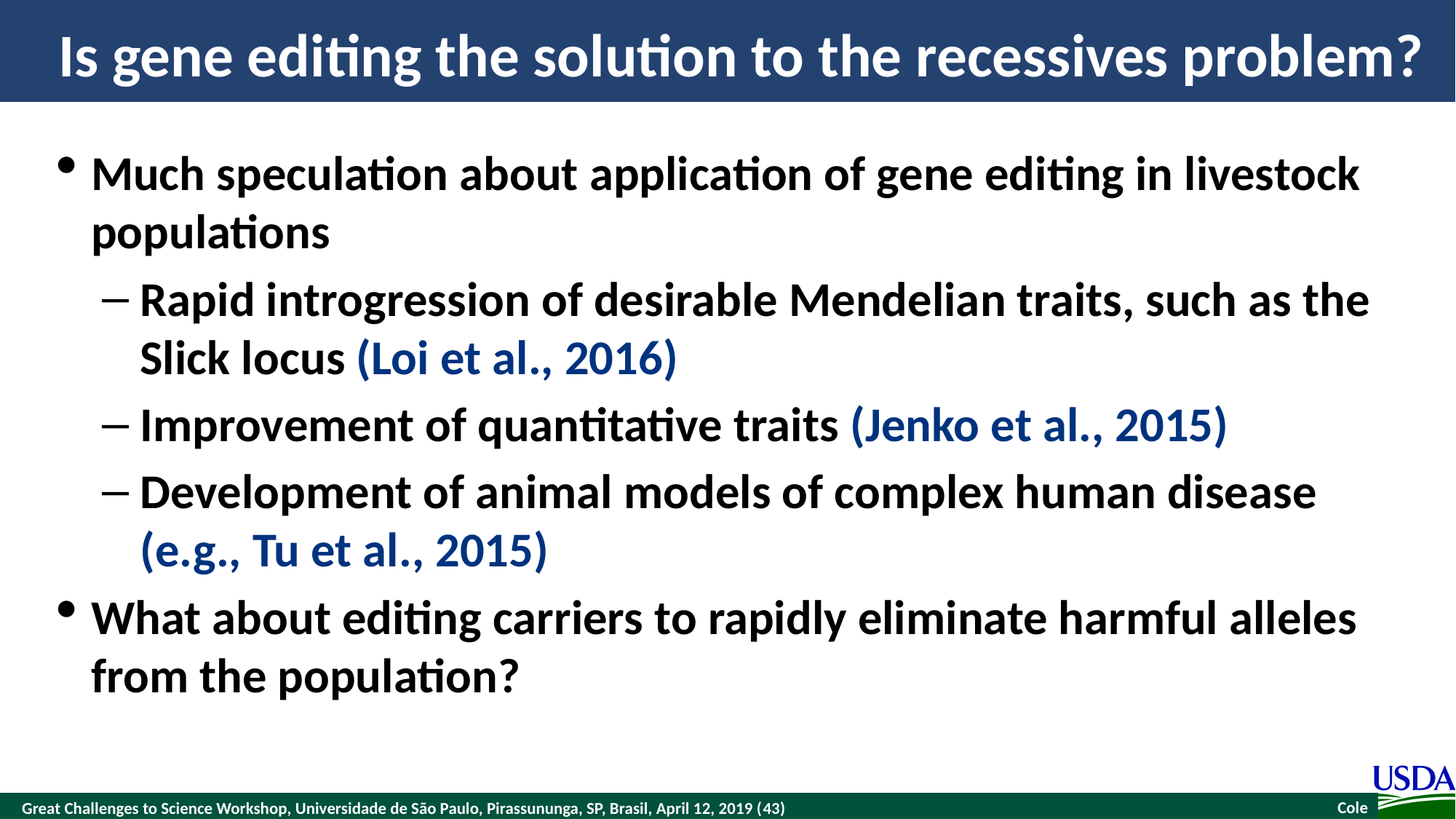

# Is gene editing the solution to the recessives problem?
Much speculation about application of gene editing in livestock populations
Rapid introgression of desirable Mendelian traits, such as the Slick locus (Loi et al., 2016)
Improvement of quantitative traits (Jenko et al., 2015)
Development of animal models of complex human disease (e.g., Tu et al., 2015)
What about editing carriers to rapidly eliminate harmful alleles from the population?